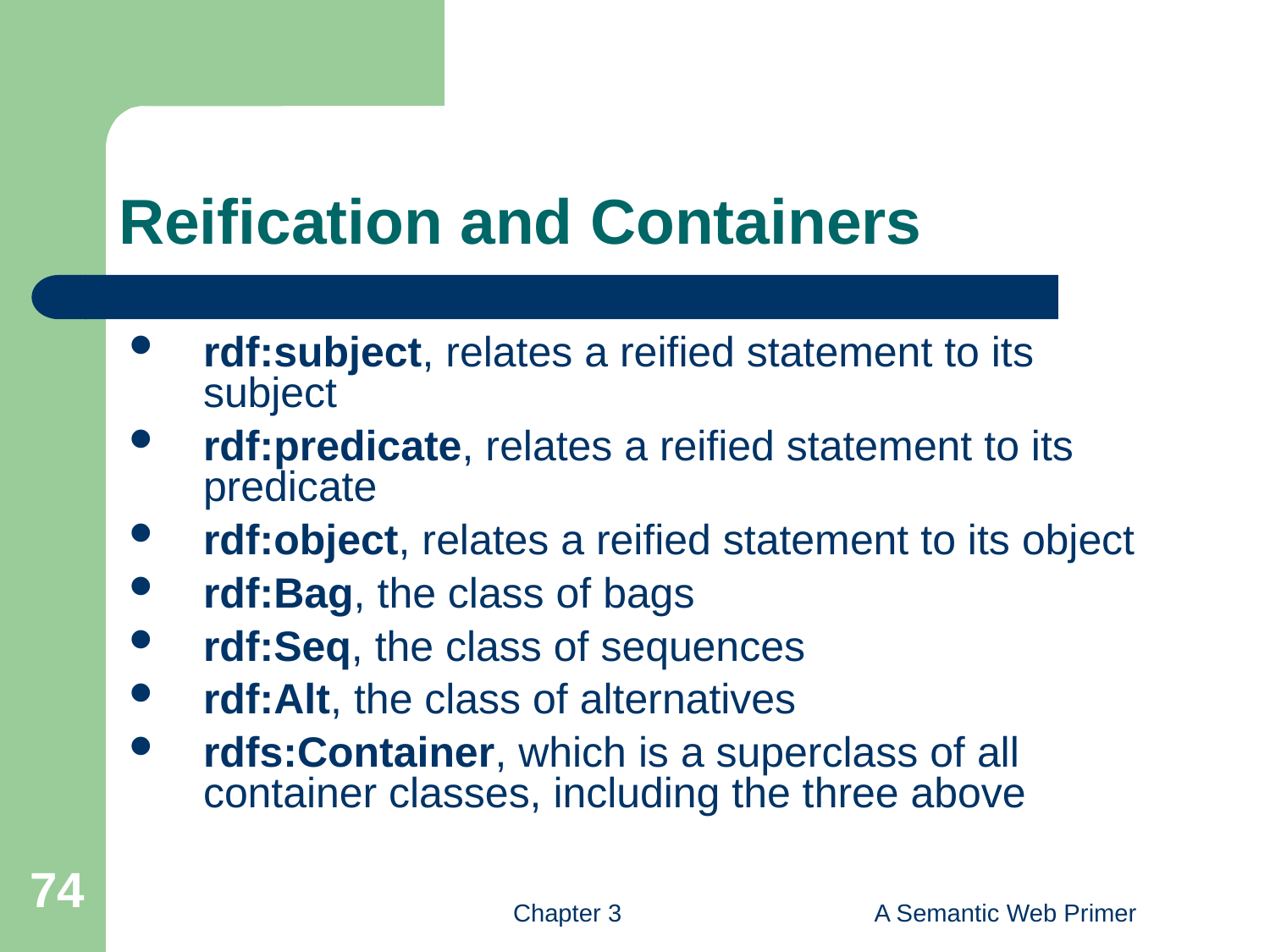

# Reification and Containers
rdf:subject, relates a reified statement to its subject
rdf:predicate, relates a reified statement to its predicate
rdf:object, relates a reified statement to its object
rdf:Bag, the class of bags
rdf:Seq, the class of sequences
rdf:Alt, the class of alternatives
rdfs:Container, which is a superclass of all container classes, including the three above
74
Chapter 3
A Semantic Web Primer